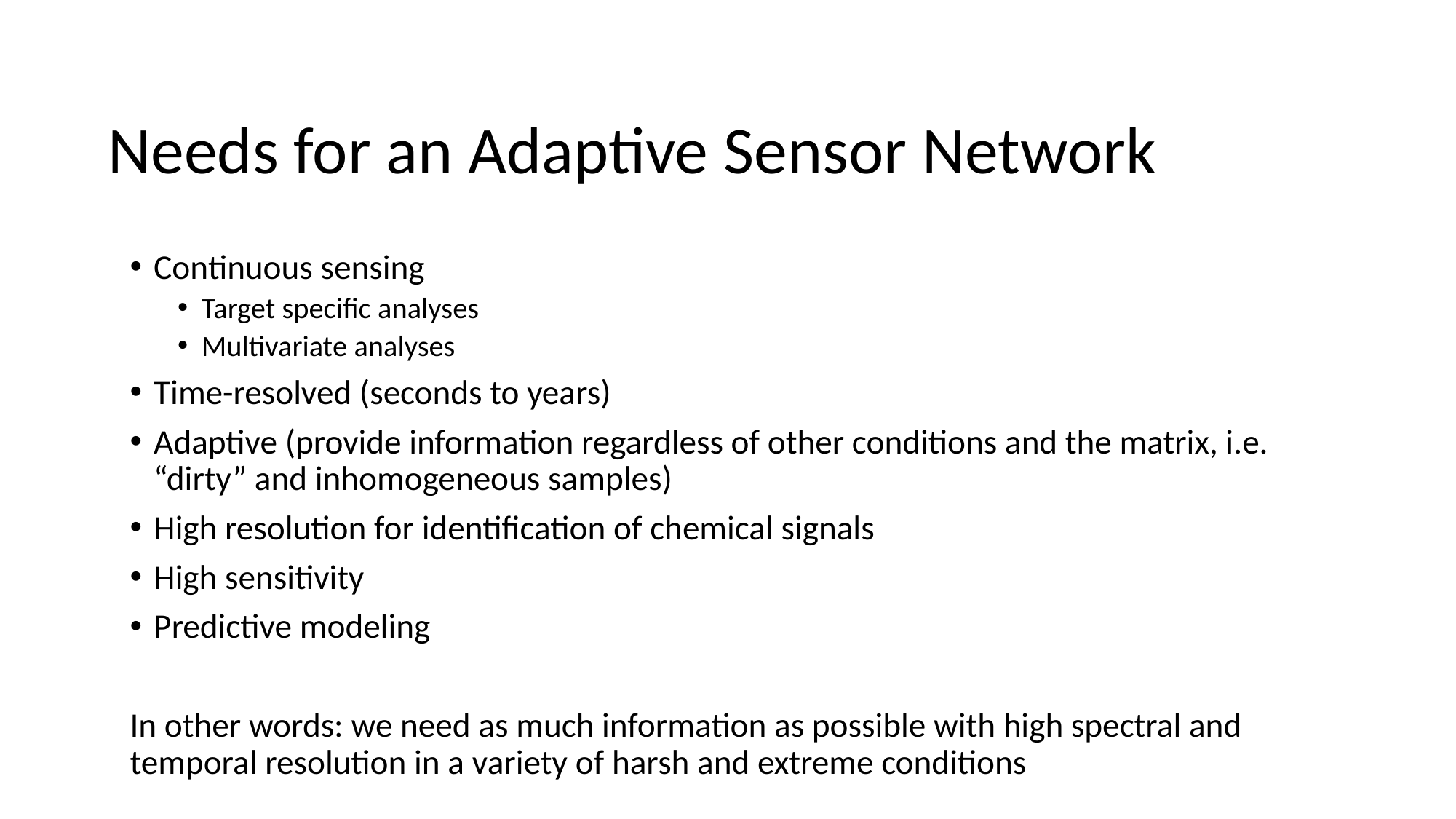

# Needs for an Adaptive Sensor Network
Continuous sensing
Target specific analyses
Multivariate analyses
Time-resolved (seconds to years)
Adaptive (provide information regardless of other conditions and the matrix, i.e. “dirty” and inhomogeneous samples)
High resolution for identification of chemical signals
High sensitivity
Predictive modeling

In other words: we need as much information as possible with high spectral and temporal resolution in a variety of harsh and extreme conditions